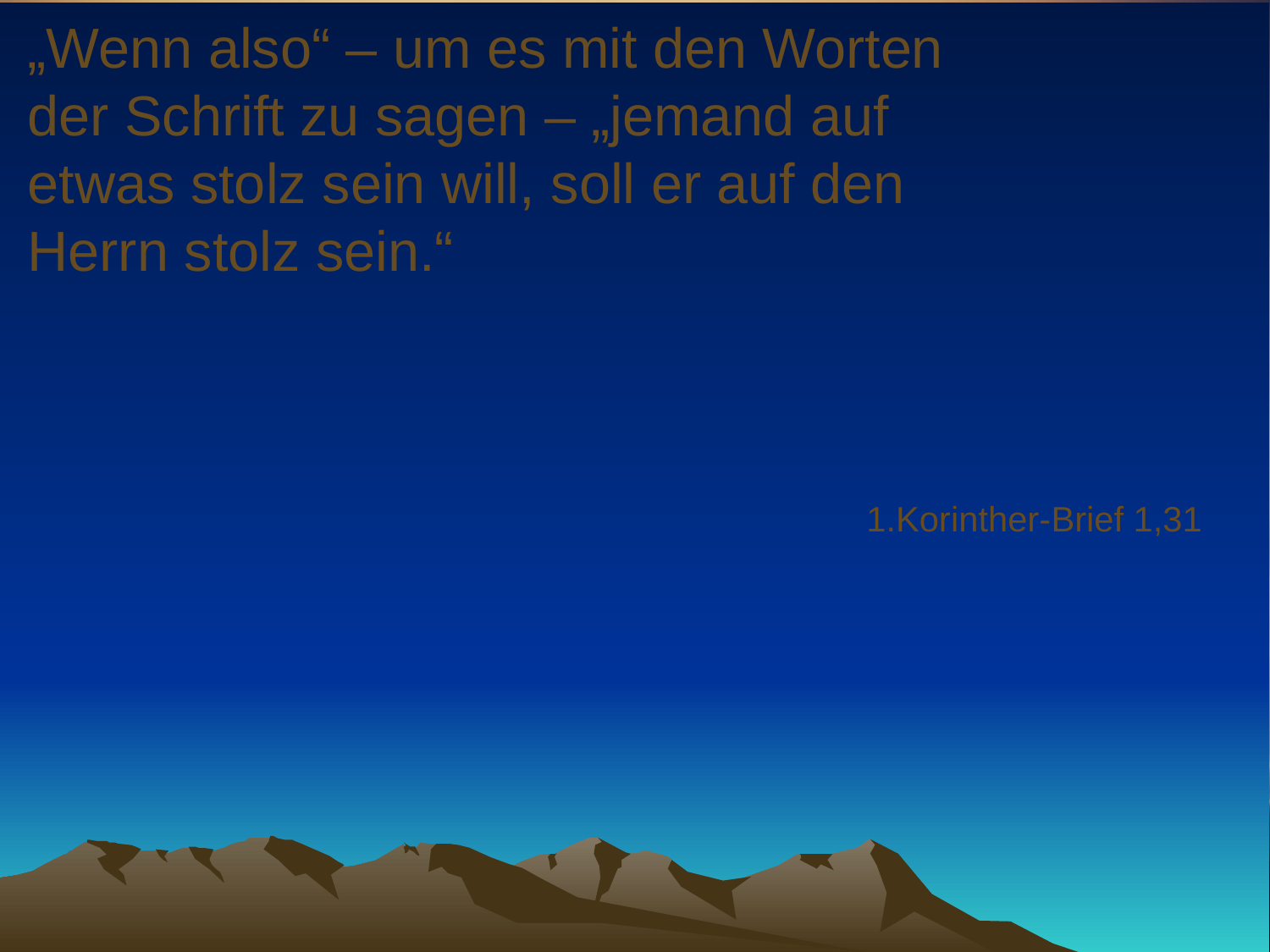

# „Wenn also“ – um es mit den Worten der Schrift zu sagen – „jemand auf etwas stolz sein will, soll er auf den Herrn stolz sein.“
1.Korinther-Brief 1,31